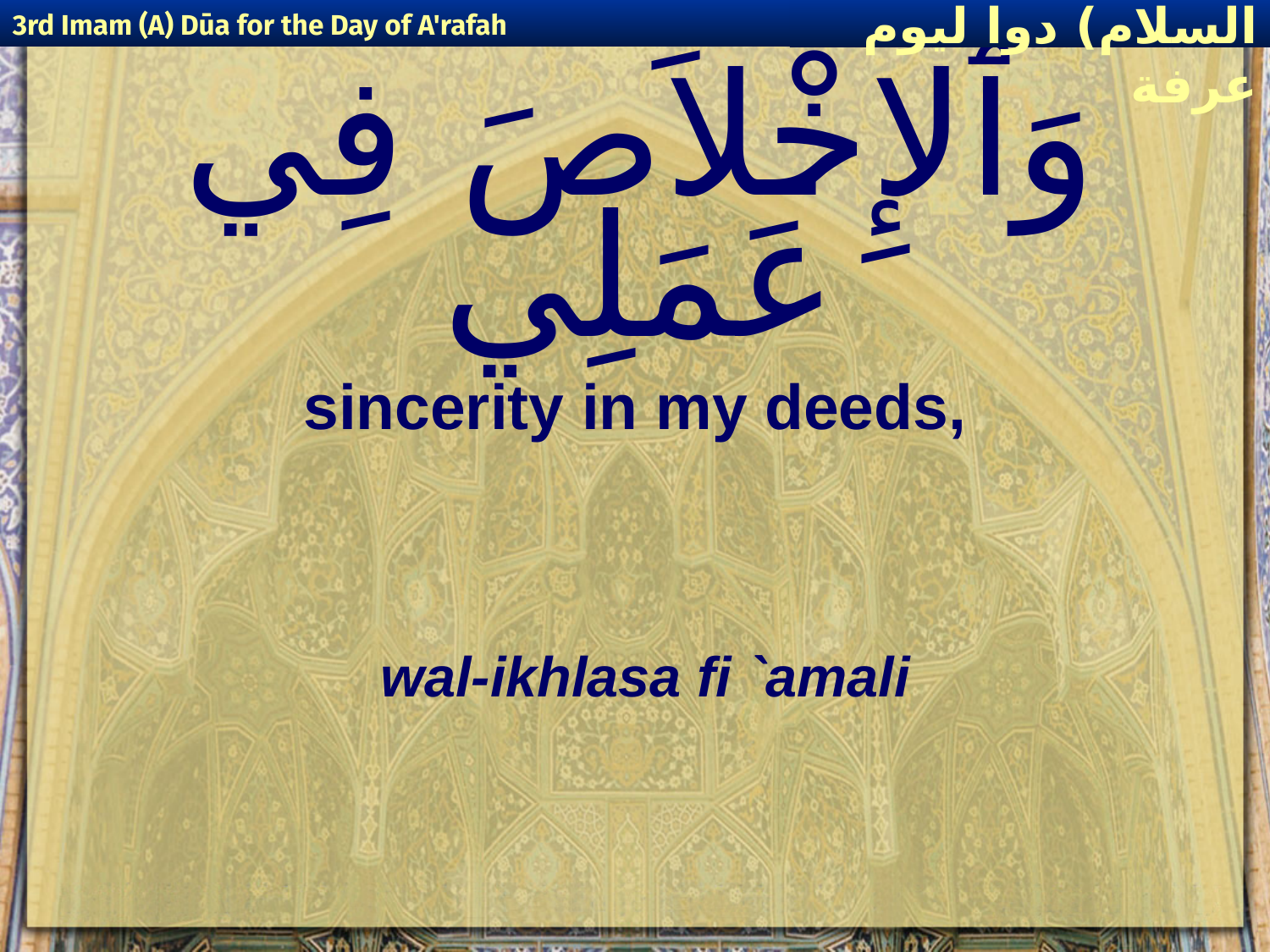

3rd Imam (A) Dūa for the Day of A'rafah
إمام حسين(عليه السلام) دوا ليوم عرفة
# وَٱلإِخْلاَصَ فِي عَمَلِي
sincerity in my deeds,
wal-ikhlasa fi `amali